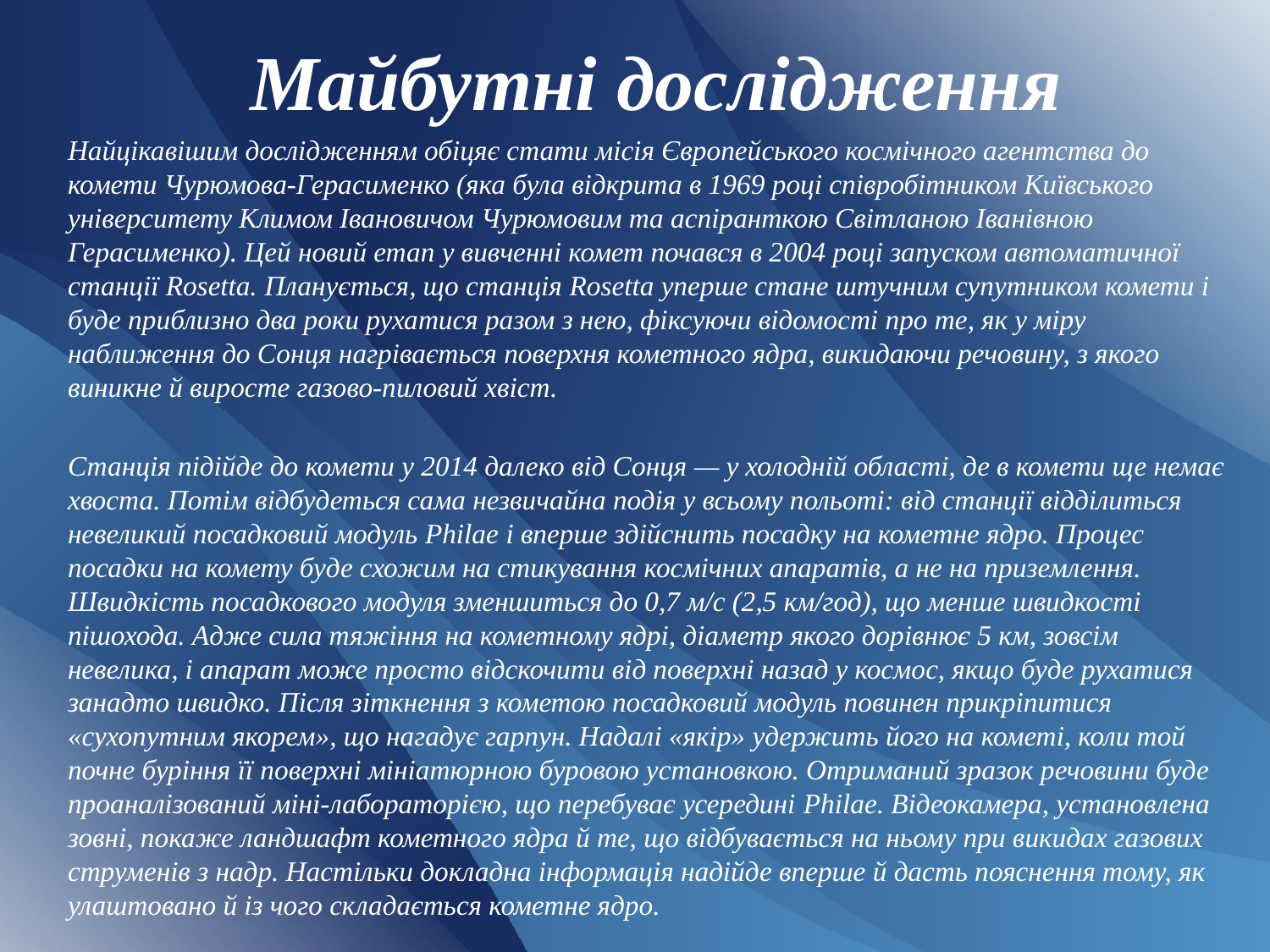

# Майбутні дослідження
Найцікавішим дослідженням обіцяє стати місія Європейського космічного агентства до комети Чурюмова-Герасименко (яка була відкрита в 1969 році співробітником Київського університету Климом Івановичом Чурюмовим та аспіранткою Світланою Іванівною Герасименко). Цей новий етап у вивченні комет почався в 2004 році запуском автоматичної станції Rosetta. Планується, що станція Rosetta уперше стане штучним супутником комети і буде приблизно два роки рухатися разом з нею, фіксуючи відомості про те, як у міру наближення до Сонця нагрівається поверхня кометного ядра, викидаючи речовину, з якого виникне й виросте газово-пиловий хвіст.

Станція підійде до комети у 2014 далеко від Сонця — у холодній області, де в комети ще немає хвоста. Потім відбудеться сама незвичайна подія у всьому польоті: від станції відділиться невеликий посадковий модуль Philae і вперше здійснить посадку на кометне ядро. Процес посадки на комету буде схожим на стикування космічних апаратів, а не на приземлення. Швидкість посадкового модуля зменшиться до 0,7 м/с (2,5 км/год), що менше швидкості пішохода. Адже сила тяжіння на кометному ядрі, діаметр якого дорівнює 5 км, зовсім невелика, і апарат може просто відскочити від поверхні назад у космос, якщо буде рухатися занадто швидко. Після зіткнення з кометою посадковий модуль повинен прикріпитися «сухопутним якорем», що нагадує гарпун. Надалі «якір» удержить його на кометі, коли той почне буріння її поверхні мініатюрною буровою установкою. Отриманий зразок речовини буде проаналізований міні-лабораторією, що перебуває усередині Philae. Відеокамера, установлена зовні, покаже ландшафт кометного ядра й те, що відбувається на ньому при викидах газових струменів з надр. Настільки докладна інформація надійде вперше й дасть пояснення тому, як улаштовано й із чого складається кометне ядро.